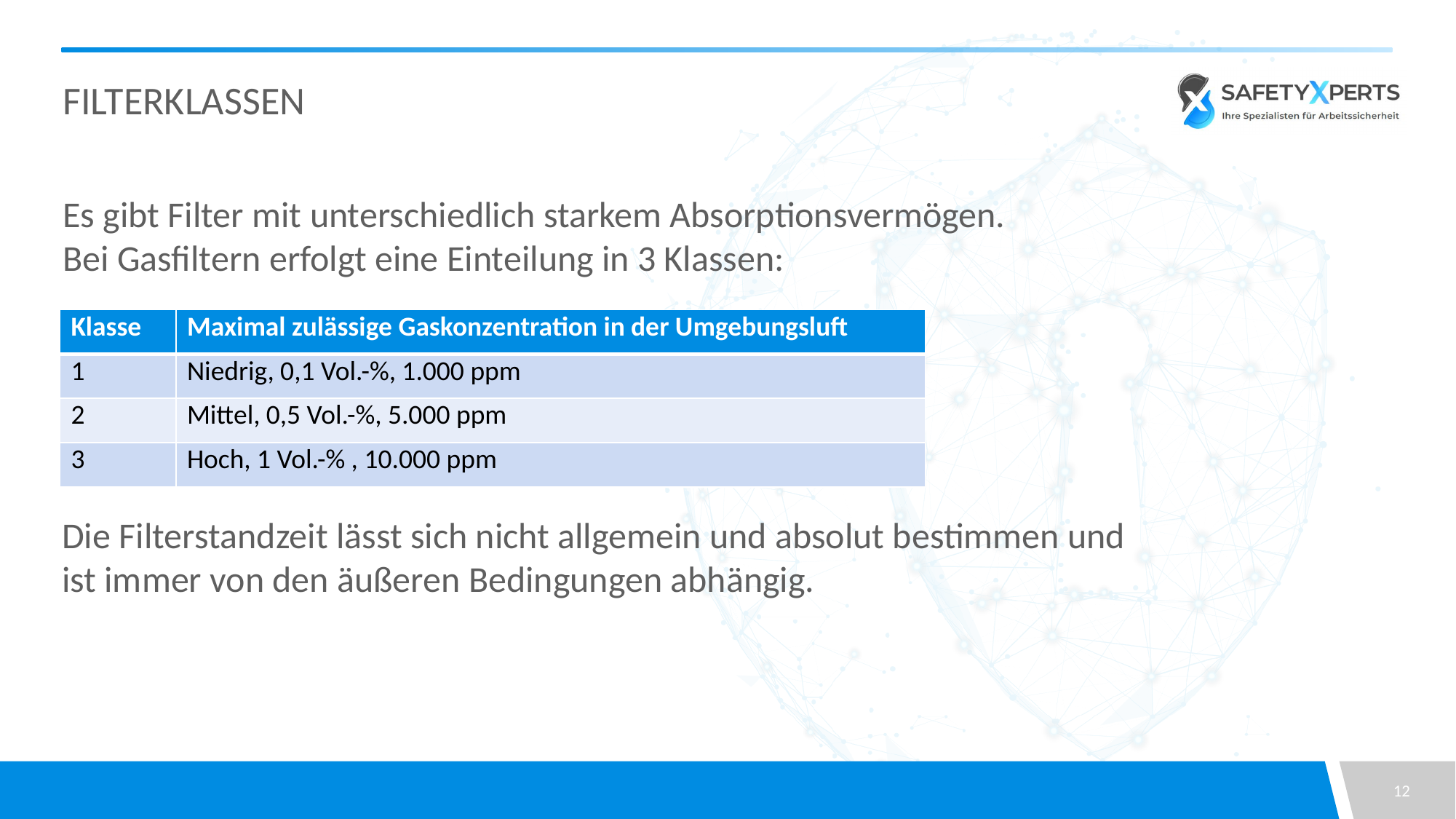

# Filterklassen

Es gibt Filter mit unterschiedlich starkem Absorptionsvermögen.
Bei Gasfiltern erfolgt eine Einteilung in 3 Klassen:
| Klasse | Maximal zulässige Gaskonzentration in der Umgebungsluft |
| --- | --- |
| 1 | Niedrig, 0,1 Vol.-%, 1.000 ppm |
| 2 | Mittel, 0,5 Vol.-%, 5.000 ppm |
| 3 | Hoch, 1 Vol.-% , 10.000 ppm |
Die Filterstandzeit lässt sich nicht allgemein und absolut bestimmen und
ist immer von den äußeren Bedingungen abhängig.

12